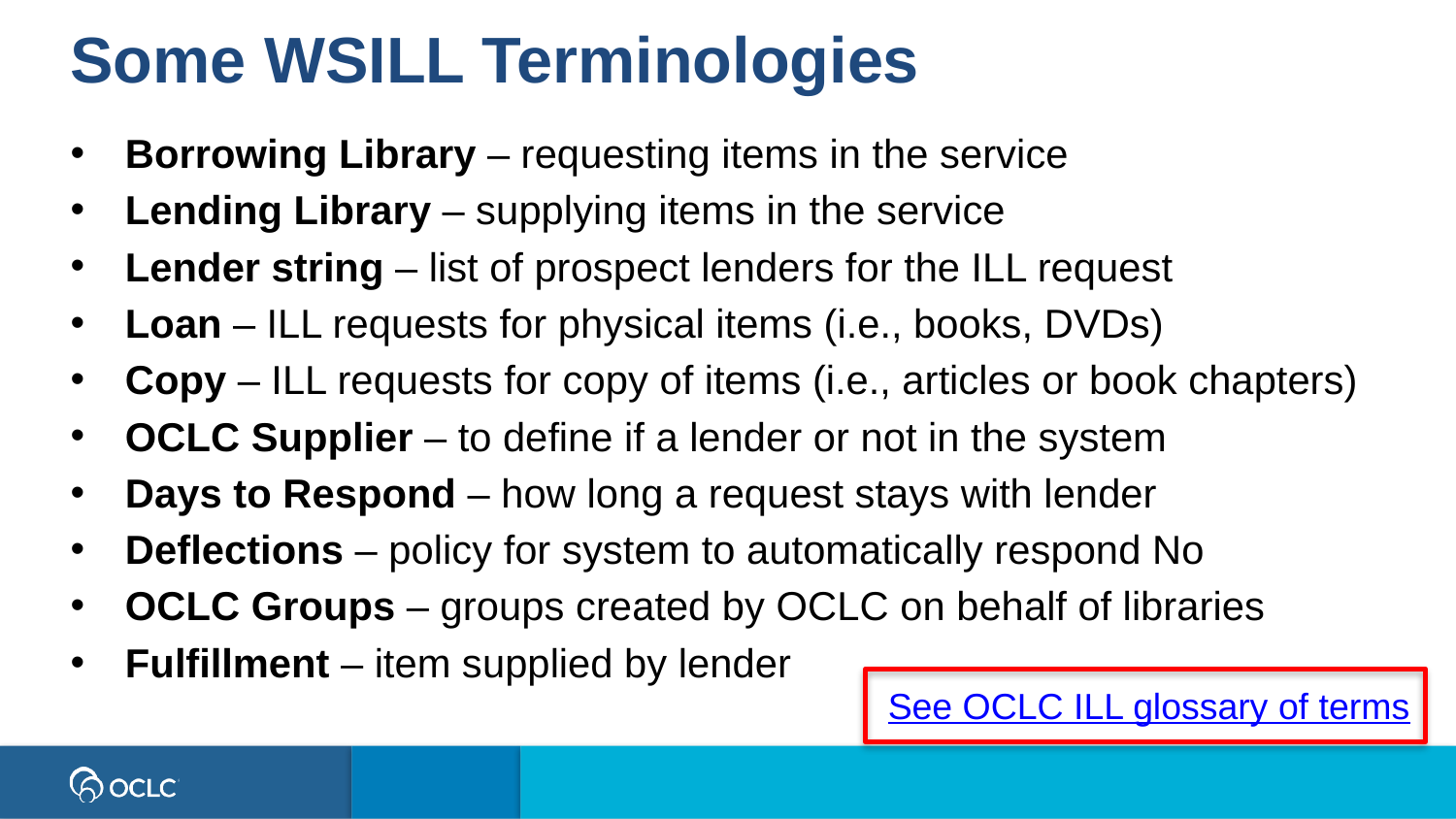

Some WSILL Terminologies
Borrowing Library – requesting items in the service
Lending Library – supplying items in the service
Lender string – list of prospect lenders for the ILL request
Loan – ILL requests for physical items (i.e., books, DVDs)
Copy – ILL requests for copy of items (i.e., articles or book chapters)
OCLC Supplier – to define if a lender or not in the system
Days to Respond – how long a request stays with lender
Deflections – policy for system to automatically respond No
OCLC Groups – groups created by OCLC on behalf of libraries
Fulfillment – item supplied by lender

See OCLC ILL glossary of terms